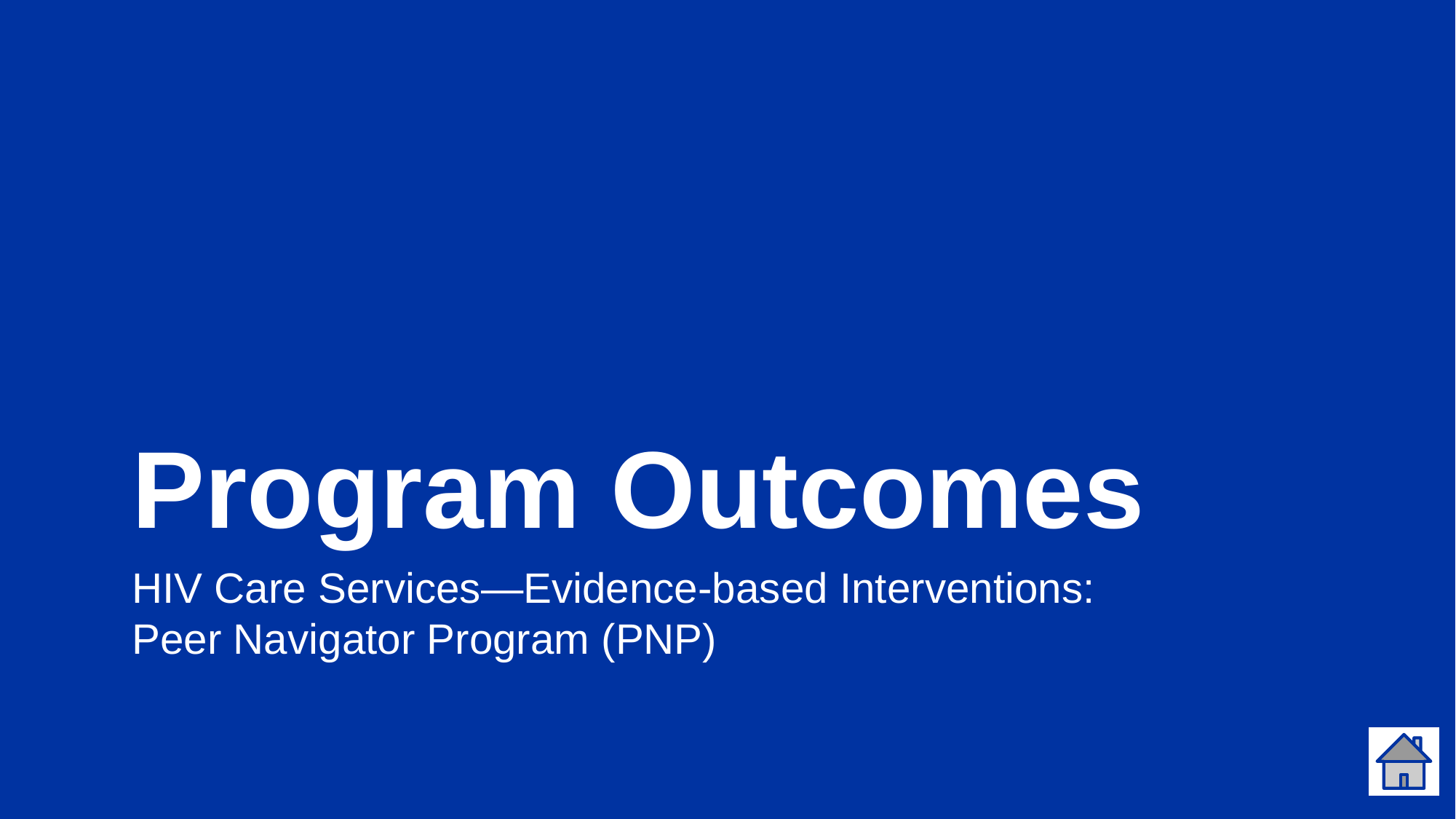

# Program Outcomes
HIV Care Services—Evidence-based Interventions:
Peer Navigator Program (PNP)